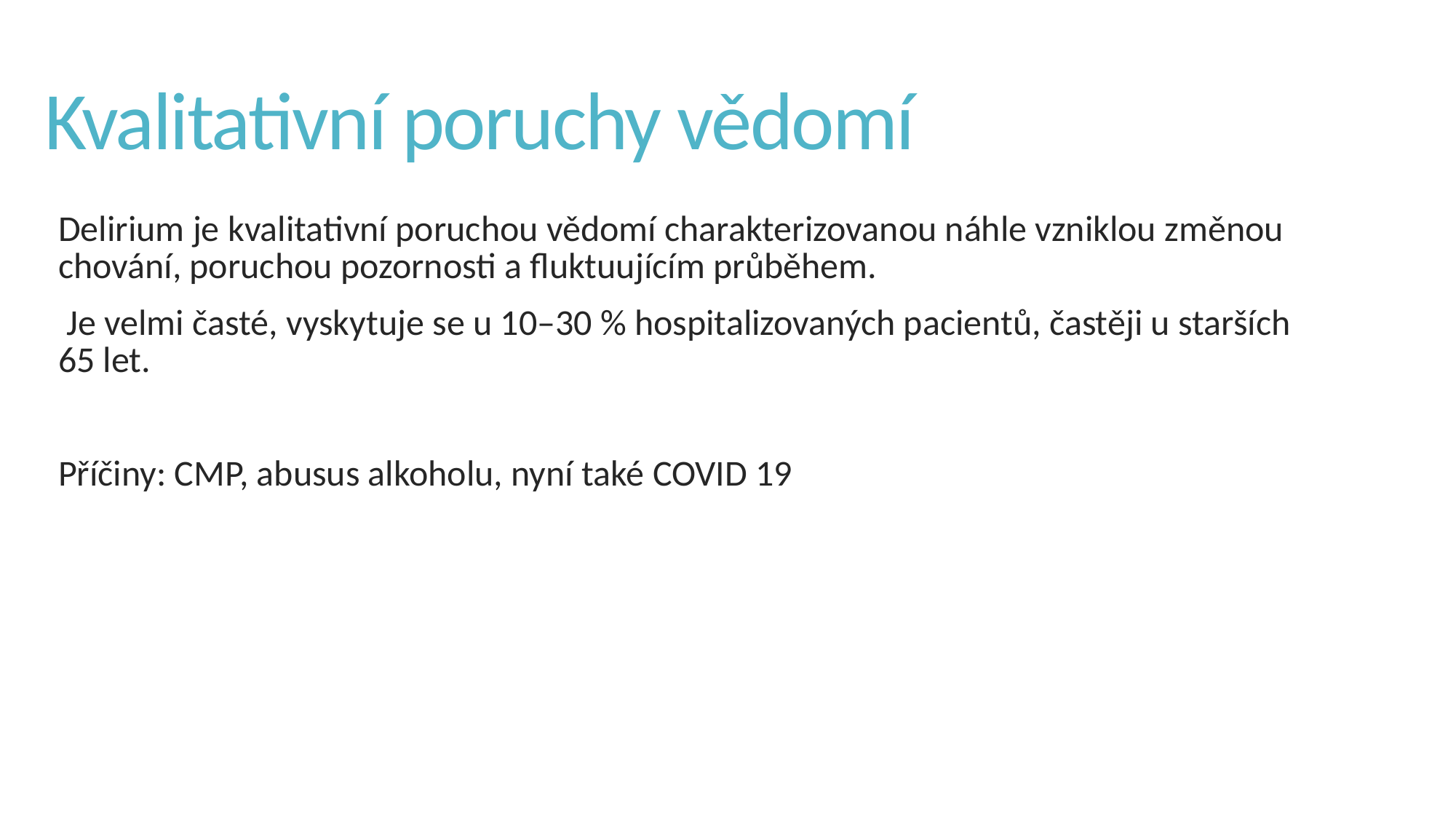

# Kvalitativní poruchy vědomí
Delirium je kvalitativní poruchou vědomí charakterizovanou náhle vzniklou změnou chování, poruchou pozornosti a fluktuujícím průběhem.
 Je velmi časté, vyskytuje se u 10–30 % hospitalizovaných pacientů, častěji u starších 65 let.

Příčiny: CMP, abusus alkoholu, nyní také COVID 19